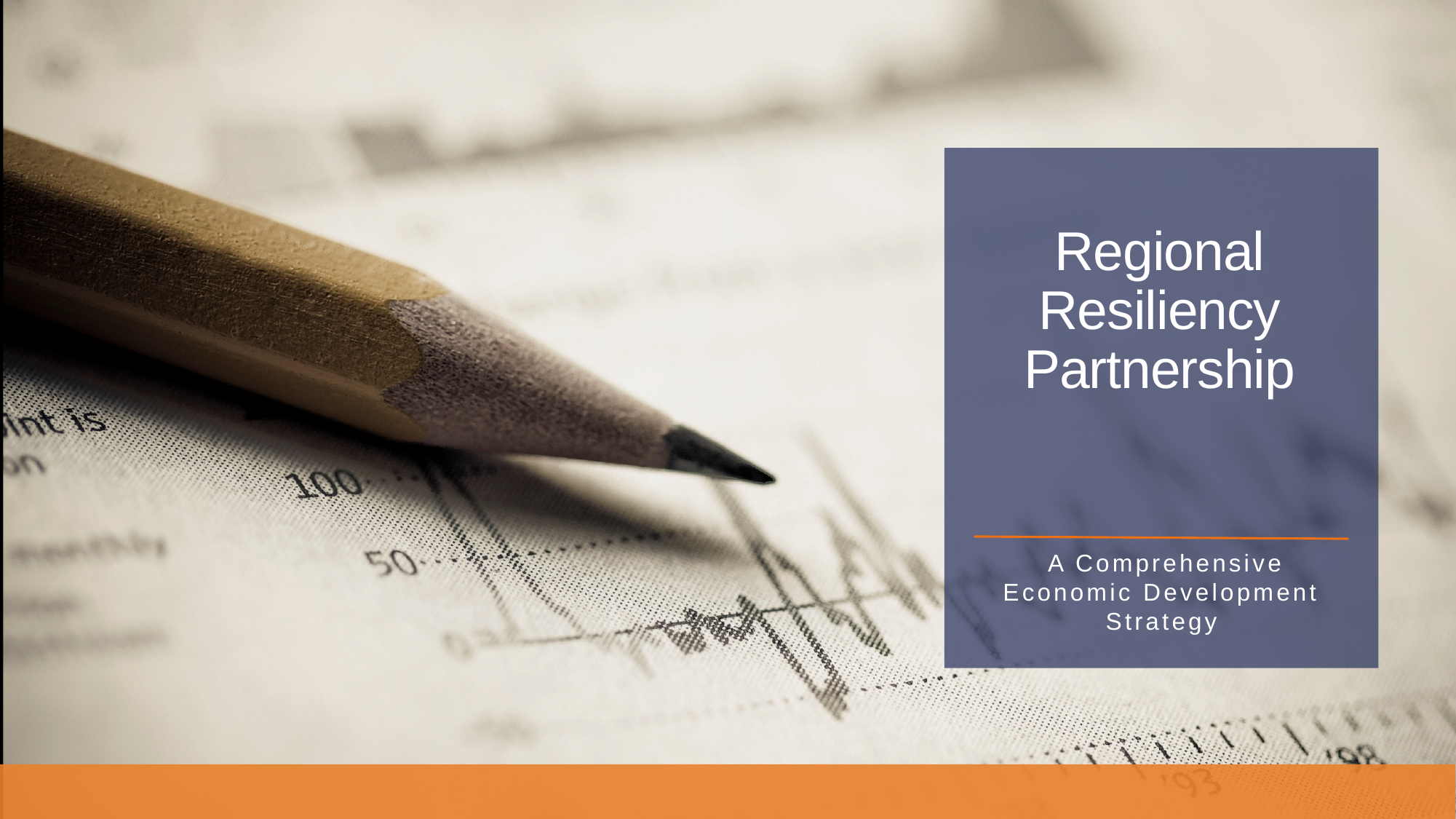

Regional Resiliency Partnership

 A Comprehensive Economic Development Strategy